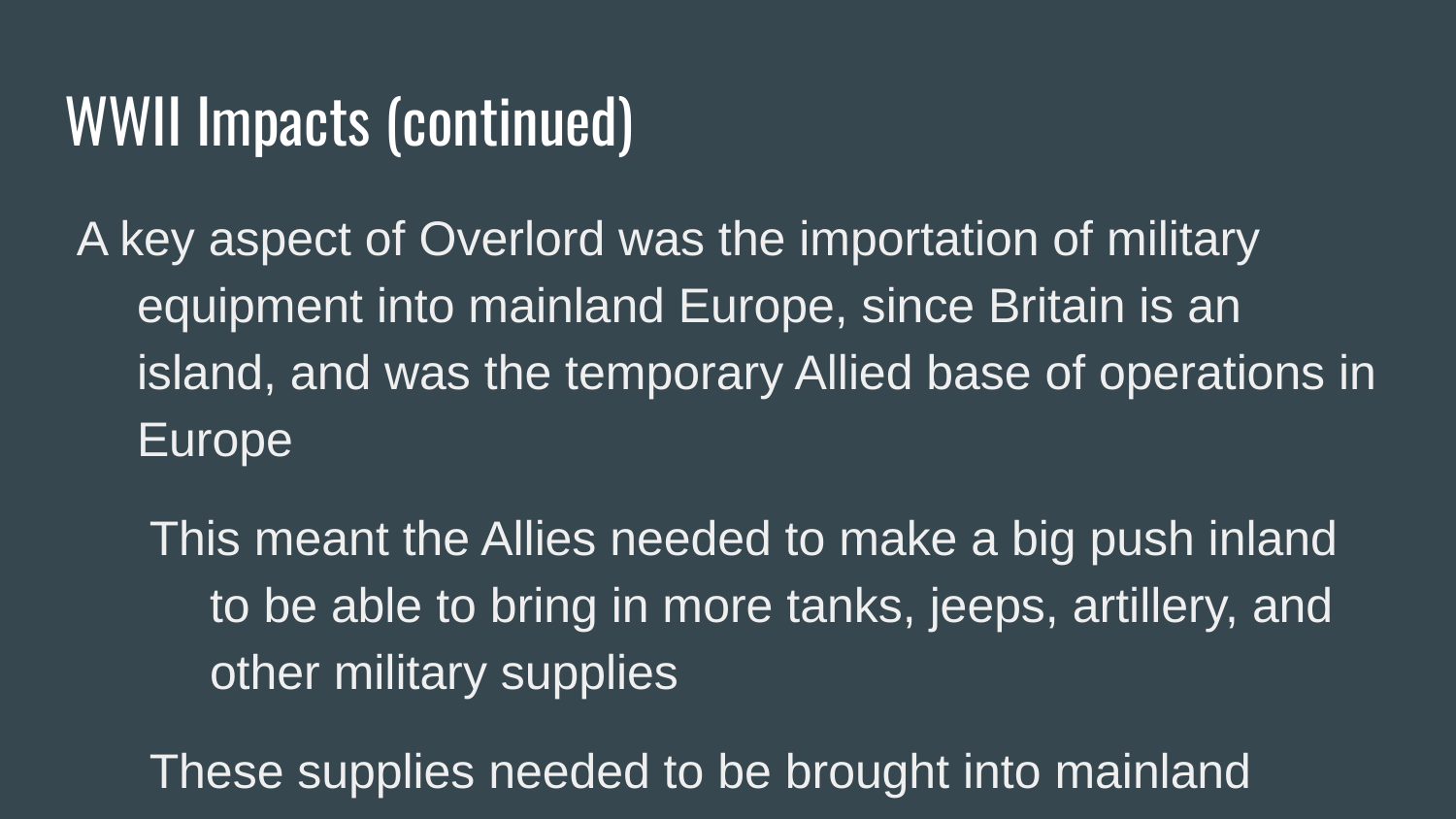

# WWII Impacts (continued)
A key aspect of Overlord was the importation of military equipment into mainland Europe, since Britain is an island, and was the temporary Allied base of operations in Europe
This meant the Allies needed to make a big push inland to be able to bring in more tanks, jeeps, artillery, and other military supplies
These supplies needed to be brought into mainland Europe for the Allies’ use in liberating Europe